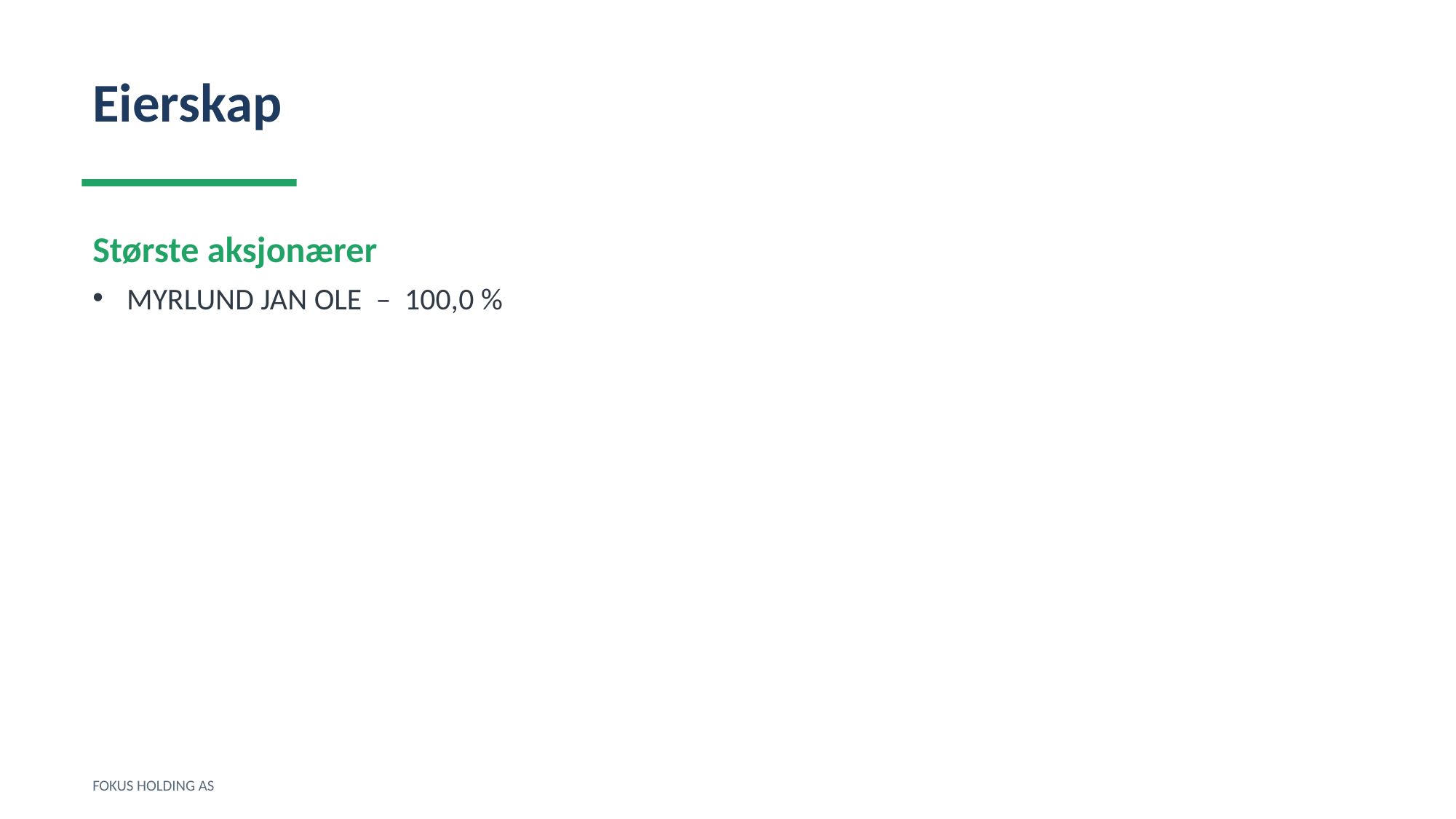

Eierskap

Største aksjonærer
MYRLUND JAN OLE  –  100,0 %
FOKUS HOLDING AS